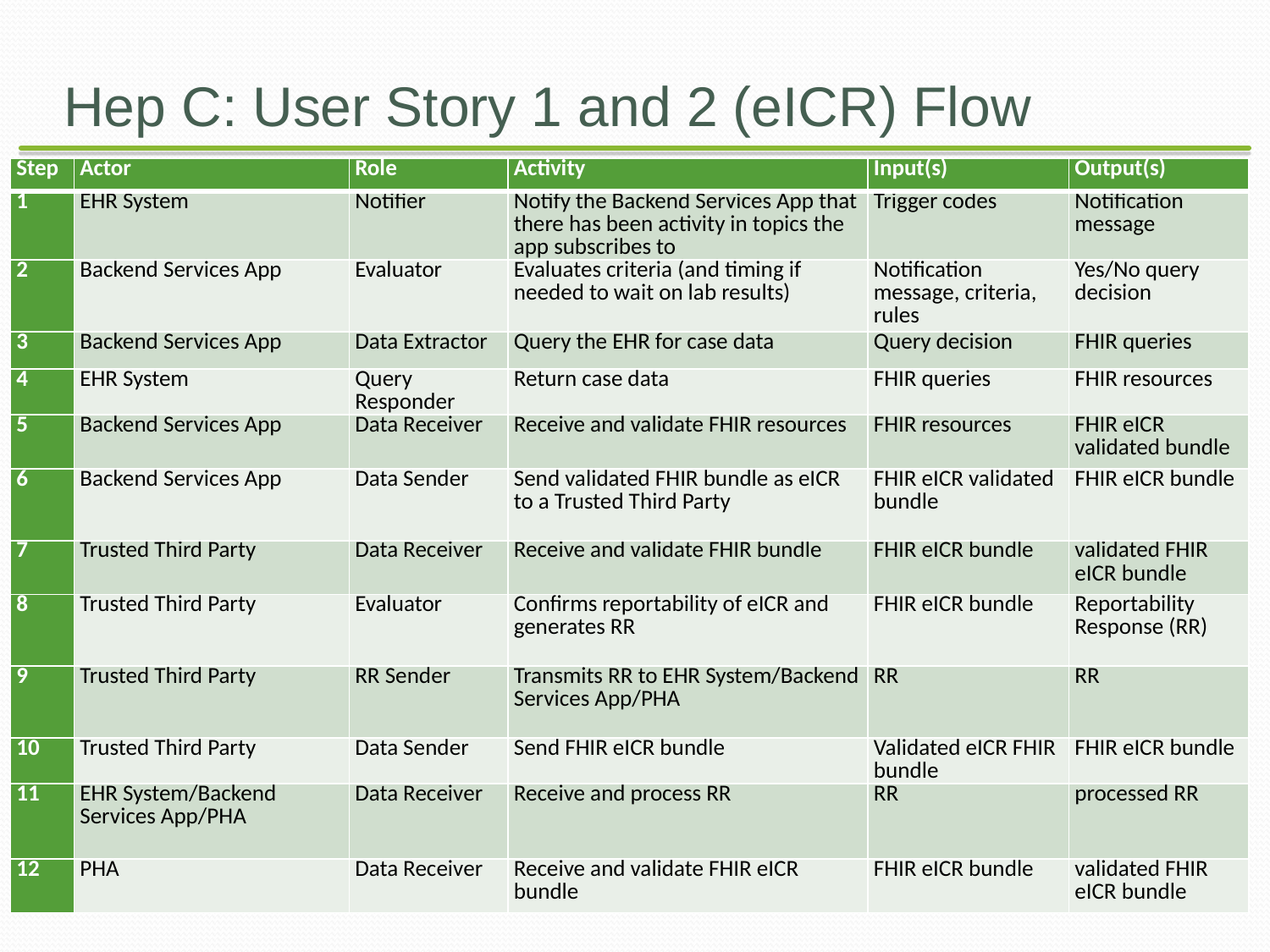

# Hep C: User Story 1 and 2 (eICR) Flow
| Step | Actor | Role | Activity | Input(s) | Output(s) |
| --- | --- | --- | --- | --- | --- |
| 1 | EHR System | Notifier | Notify the Backend Services App that there has been activity in topics the app subscribes to | Trigger codes | Notification message |
| 2 | Backend Services App | Evaluator | Evaluates criteria (and timing if needed to wait on lab results) | Notification message, criteria, rules | Yes/No query decision |
| 3 | Backend Services App | Data Extractor | Query the EHR for case data | Query decision | FHIR queries |
| 4 | EHR System | Query Responder | Return case data | FHIR queries | FHIR resources |
| 5 | Backend Services App | Data Receiver | Receive and validate FHIR resources | FHIR resources | FHIR eICR validated bundle |
| 6 | Backend Services App | Data Sender | Send validated FHIR bundle as eICR to a Trusted Third Party | FHIR eICR validated bundle | FHIR eICR bundle |
| 7 | Trusted Third Party | Data Receiver | Receive and validate FHIR bundle | FHIR eICR bundle | validated FHIR eICR bundle |
| 8 | Trusted Third Party | Evaluator | Confirms reportability of eICR and generates RR | FHIR eICR bundle | Reportability Response (RR) |
| 9 | Trusted Third Party | RR Sender | Transmits RR to EHR System/Backend Services App/PHA | RR | RR |
| 10 | Trusted Third Party | Data Sender | Send FHIR eICR bundle | Validated eICR FHIR bundle | FHIR eICR bundle |
| 11 | EHR System/Backend Services App/PHA | Data Receiver | Receive and process RR | RR | processed RR |
| 12 | PHA | Data Receiver | Receive and validate FHIR eICR bundle | FHIR eICR bundle | validated FHIR eICR bundle |